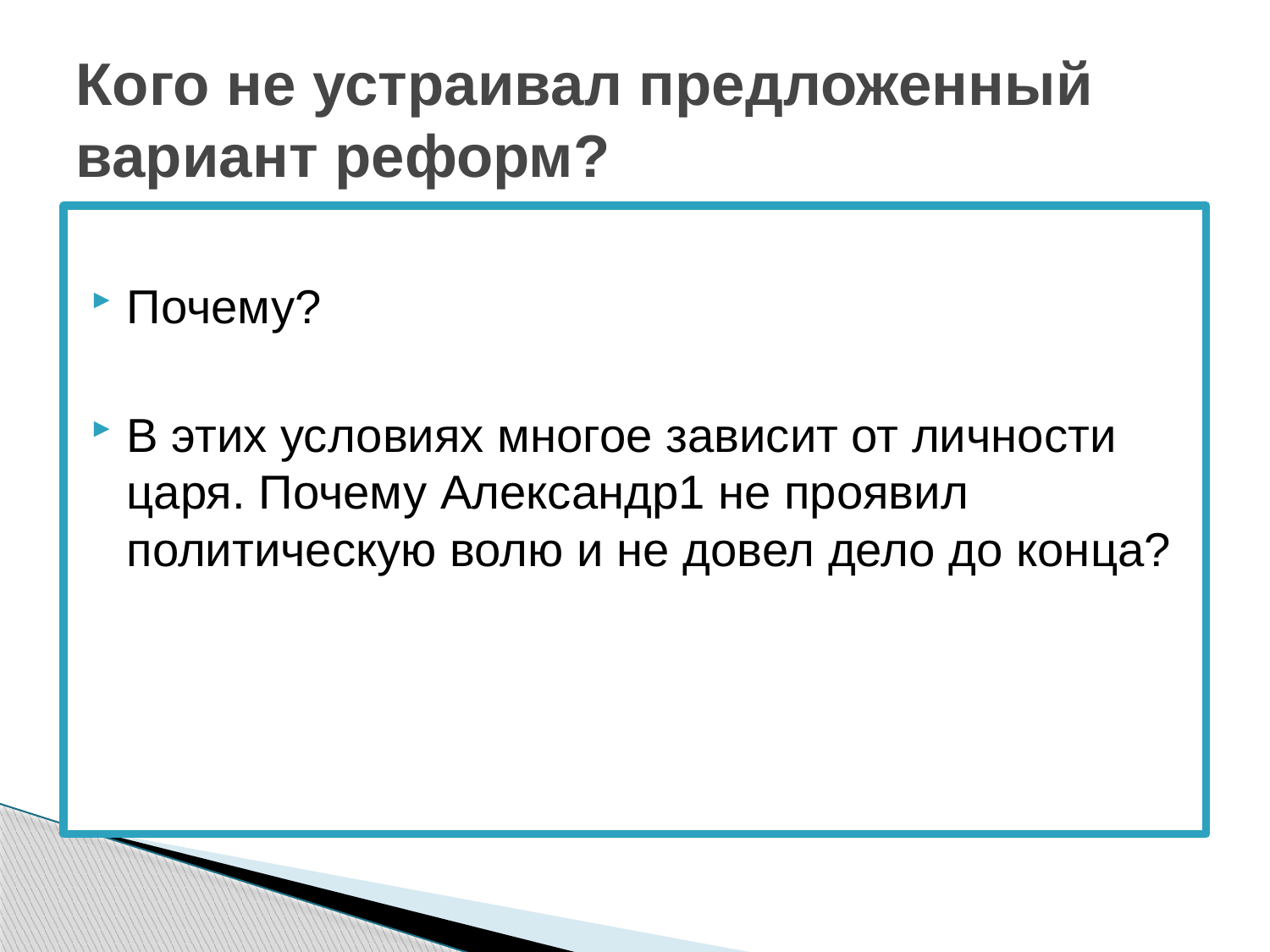

# Кого не устраивал предложенный вариант реформ?

Почему?

В этих условиях многое зависит от личности царя. Почему Александр1 не проявил политическую волю и не довел дело до конца?